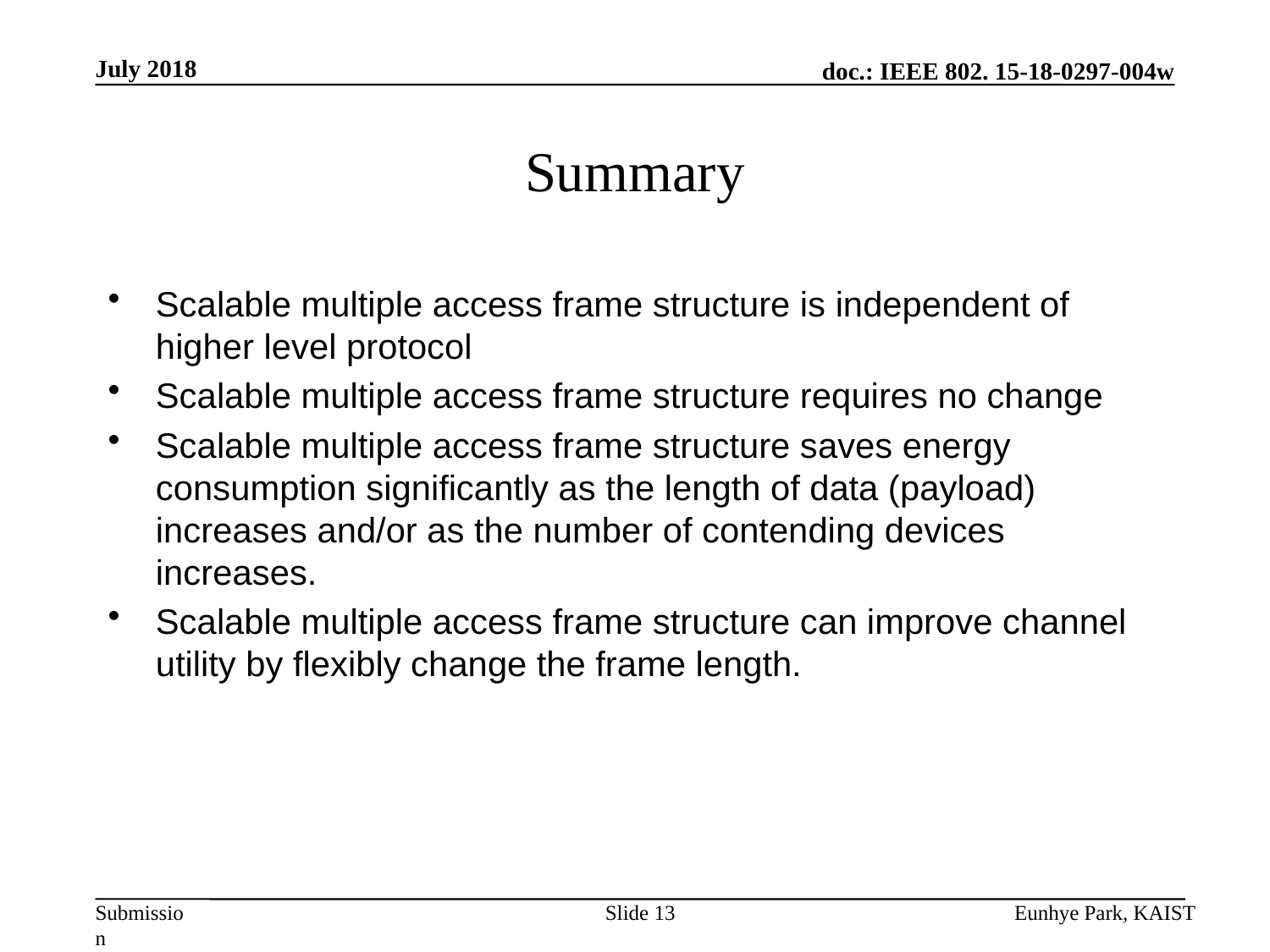

July 2018
# Summary
Scalable multiple access frame structure is independent of higher level protocol
Scalable multiple access frame structure requires no change
Scalable multiple access frame structure saves energy consumption significantly as the length of data (payload) increases and/or as the number of contending devices increases.
Scalable multiple access frame structure can improve channel utility by flexibly change the frame length.

Slide 13
Eunhye Park, KAIST